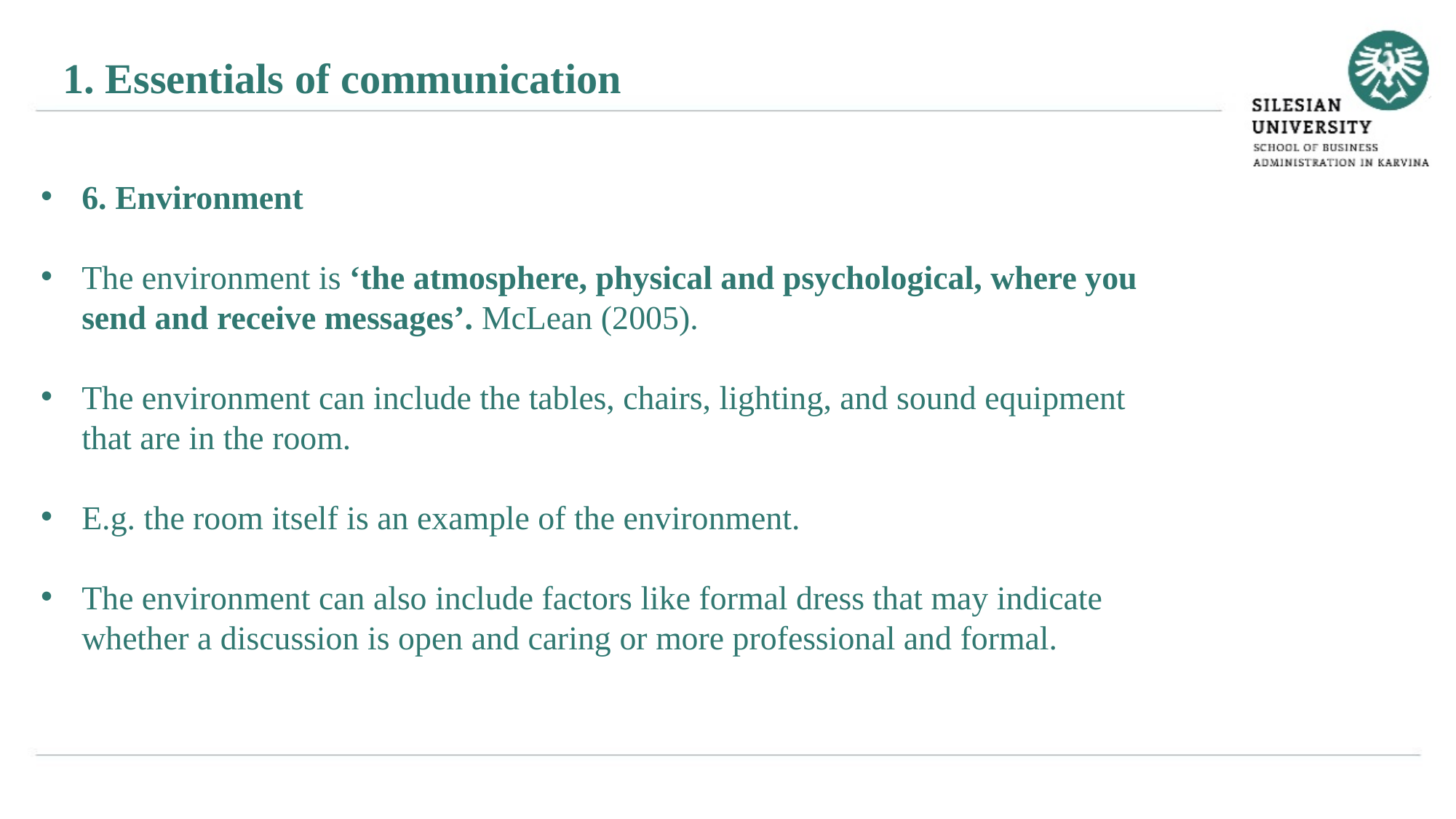

1. Essentials of communication

6. Environment

The environment is ‘the atmosphere, physical and psychological, where you send and receive messages’. McLean (2005).

The environment can include the tables, chairs, lighting, and sound equipment that are in the room.

E.g. the room itself is an example of the environment.

The environment can also include factors like formal dress that may indicate whether a discussion is open and caring or more professional and formal.